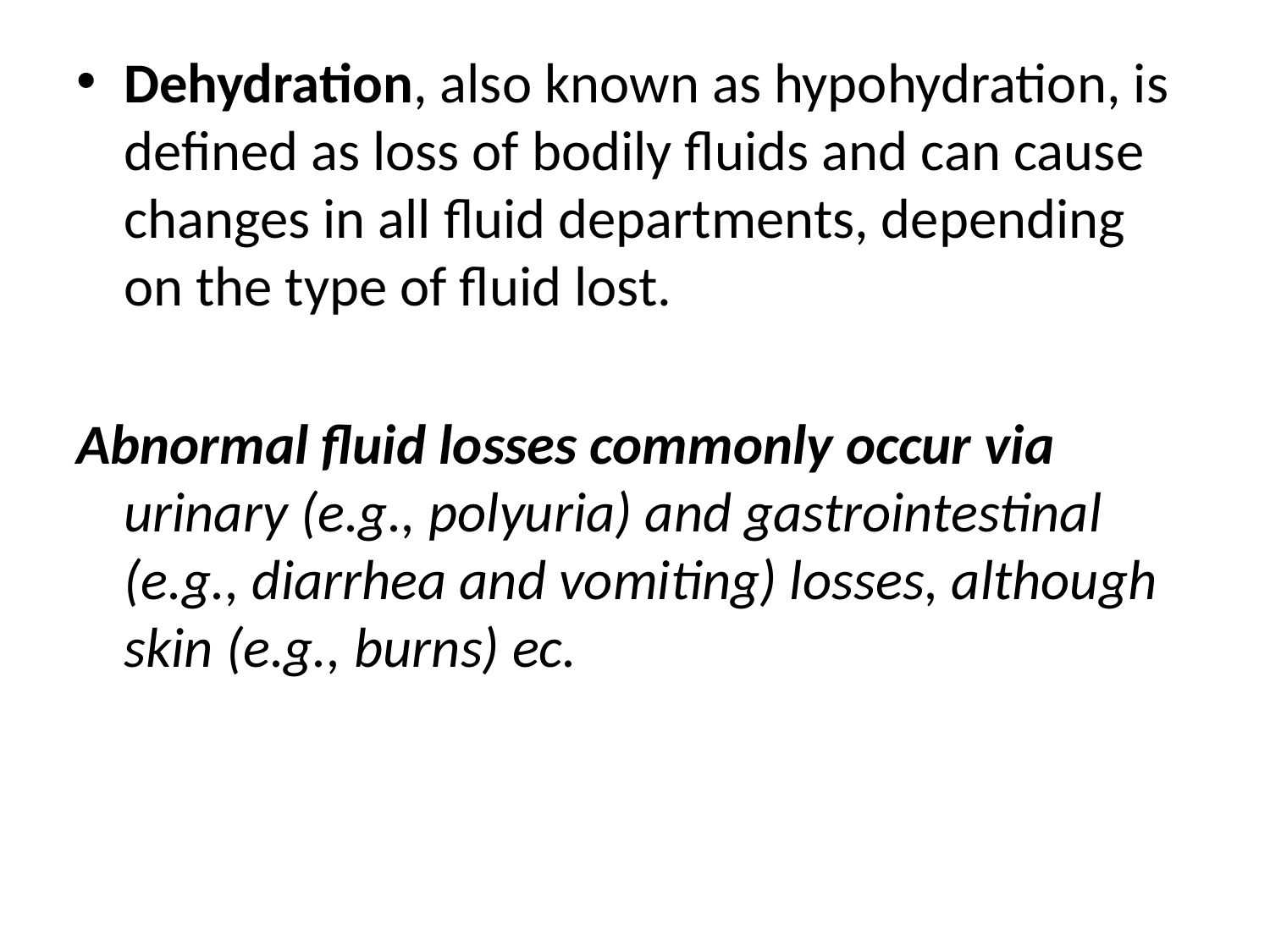

Dehydration, also known as hypohydration, is defined as loss of bodily fluids and can cause changes in all fluid departments, depending on the type of fluid lost.

Abnormal fluid losses commonly occur via urinary (e.g., polyuria) and gastrointestinal (e.g., diarrhea and vomiting) losses, although skin (e.g., burns) ec.